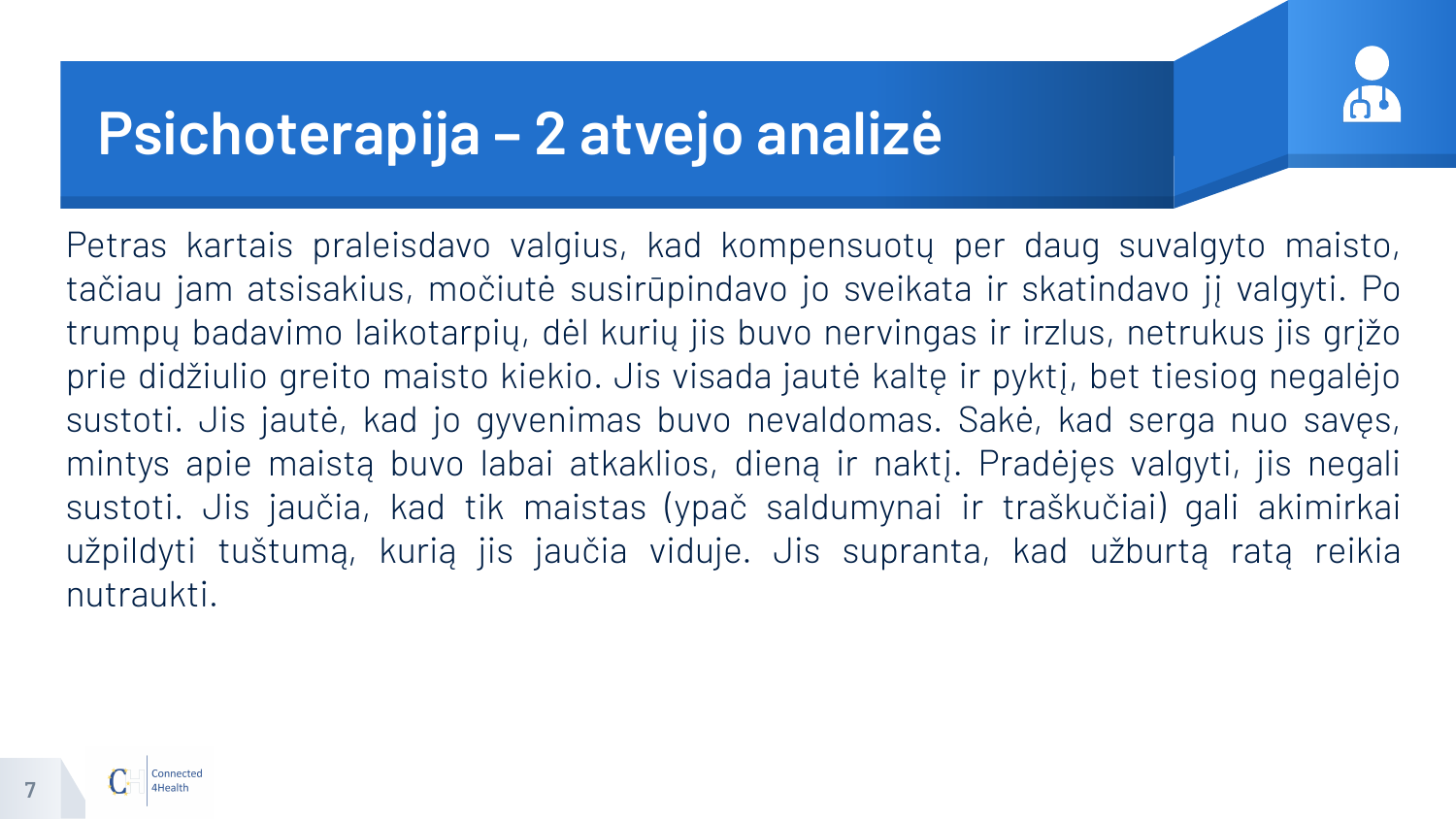

# Psichoterapija – 2 atvejo analizė
Petras kartais praleisdavo valgius, kad kompensuotų per daug suvalgyto maisto, tačiau jam atsisakius, močiutė susirūpindavo jo sveikata ir skatindavo jį valgyti. Po trumpų badavimo laikotarpių, dėl kurių jis buvo nervingas ir irzlus, netrukus jis grįžo prie didžiulio greito maisto kiekio. Jis visada jautė kaltę ir pyktį, bet tiesiog negalėjo sustoti. Jis jautė, kad jo gyvenimas buvo nevaldomas. Sakė, kad serga nuo savęs, mintys apie maistą buvo labai atkaklios, dieną ir naktį. Pradėjęs valgyti, jis negali sustoti. Jis jaučia, kad tik maistas (ypač saldumynai ir traškučiai) gali akimirkai užpildyti tuštumą, kurią jis jaučia viduje. Jis supranta, kad užburtą ratą reikia nutraukti.
7